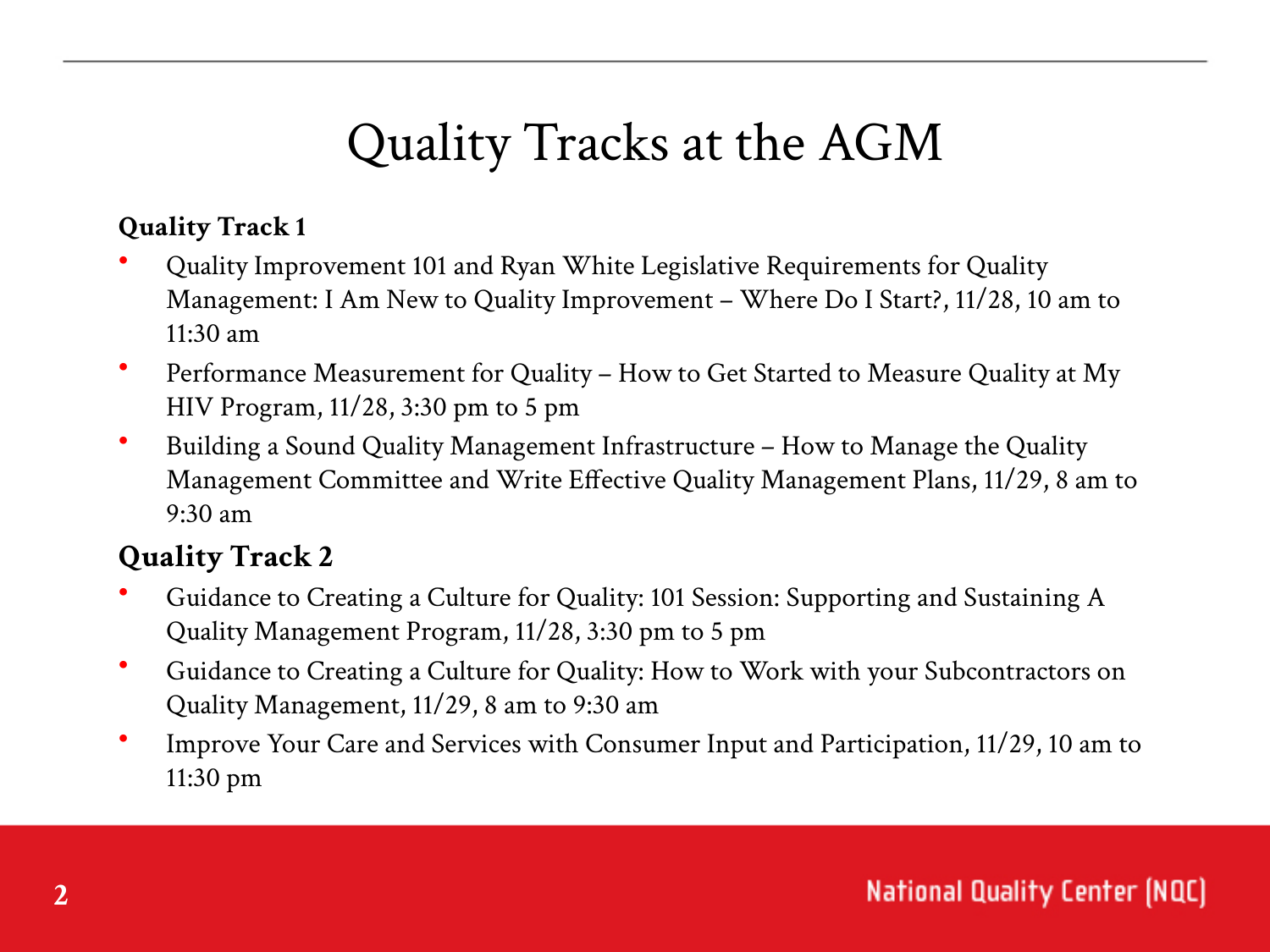

# Quality Tracks at the AGM
Quality Track 1
Quality Improvement 101 and Ryan White Legislative Requirements for Quality Management: I Am New to Quality Improvement – Where Do I Start?, 11/28, 10 am to 11:30 am
Performance Measurement for Quality – How to Get Started to Measure Quality at My HIV Program, 11/28, 3:30 pm to 5 pm
Building a Sound Quality Management Infrastructure – How to Manage the Quality Management Committee and Write Effective Quality Management Plans, 11/29, 8 am to 9:30 am
Quality Track 2
Guidance to Creating a Culture for Quality: 101 Session: Supporting and Sustaining A Quality Management Program, 11/28, 3:30 pm to 5 pm
Guidance to Creating a Culture for Quality: How to Work with your Subcontractors on Quality Management, 11/29, 8 am to 9:30 am
Improve Your Care and Services with Consumer Input and Participation, 11/29, 10 am to 11:30 pm